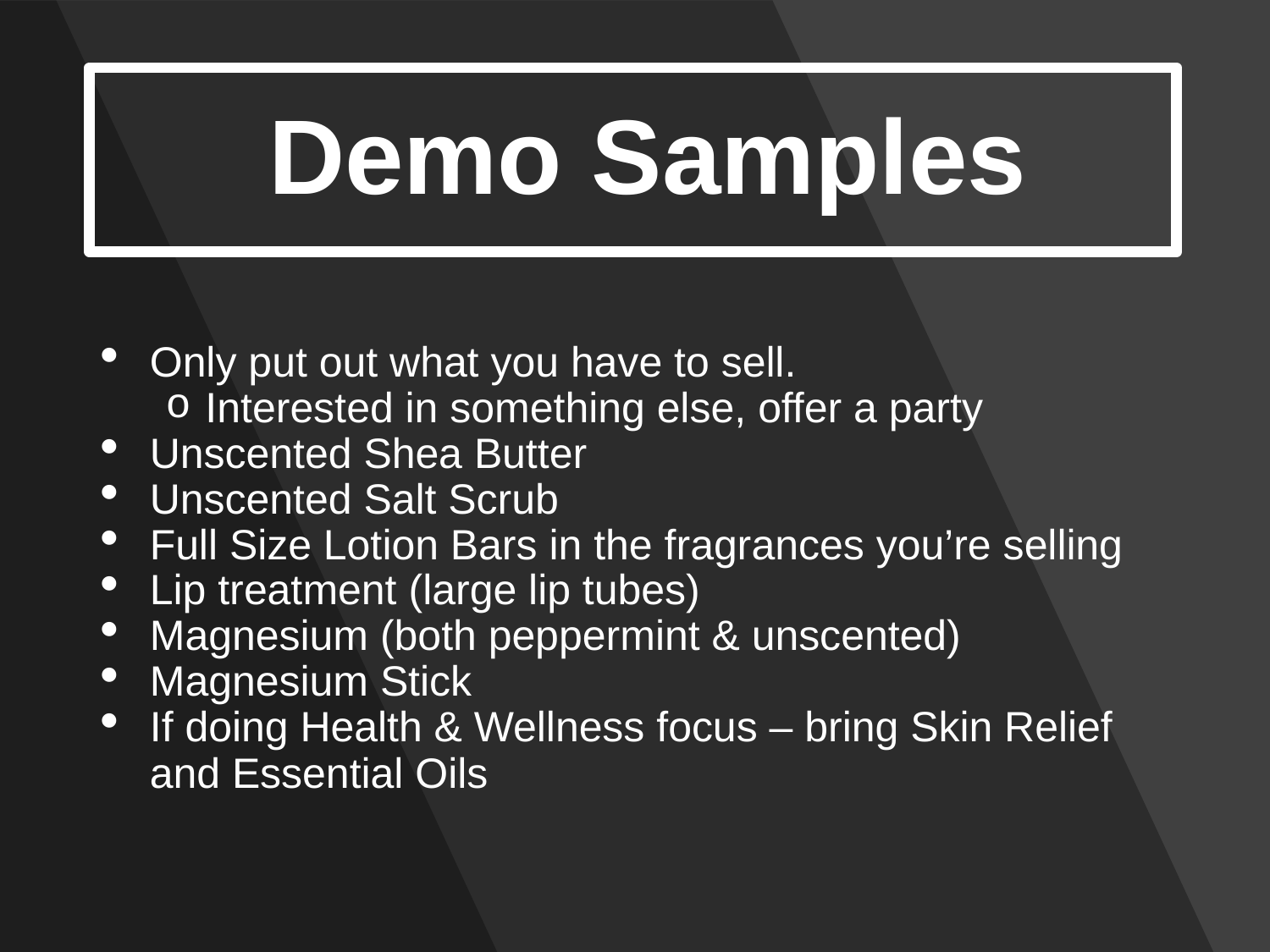

# Demo Samples

Only put out what you have to sell.
Interested in something else, offer a party
Unscented Shea Butter
Unscented Salt Scrub
Full Size Lotion Bars in the fragrances you’re selling
Lip treatment (large lip tubes)
Magnesium (both peppermint & unscented)
Magnesium Stick
If doing Health & Wellness focus – bring Skin Relief and Essential Oils